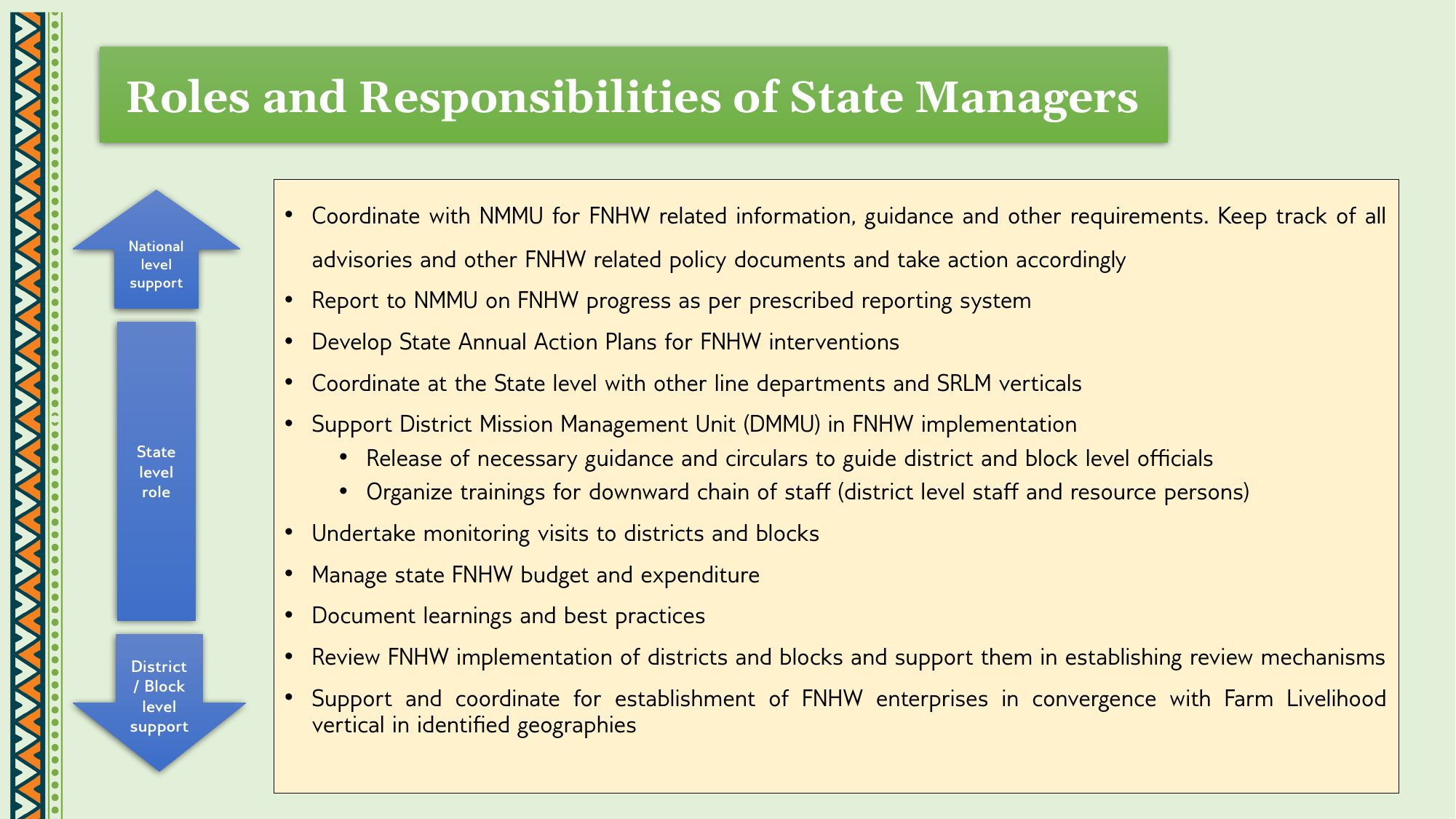

# Roles and Responsibilities of State Managers
Coordinate with NMMU for FNHW related information, guidance and other requirements. Keep track of all advisories and other FNHW related policy documents and take action accordingly
Report to NMMU on FNHW progress as per prescribed reporting system
Develop State Annual Action Plans for FNHW interventions
Coordinate at the State level with other line departments and SRLM verticals
Support District Mission Management Unit (DMMU) in FNHW implementation
Release of necessary guidance and circulars to guide district and block level officials
Organize trainings for downward chain of staff (district level staff and resource persons)
Undertake monitoring visits to districts and blocks
Manage state FNHW budget and expenditure
Document learnings and best practices
Review FNHW implementation of districts and blocks and support them in establishing review mechanisms
Support and coordinate for establishment of FNHW enterprises in convergence with Farm Livelihood vertical in identified geographies
National level support
State level role

District / Block level support
33